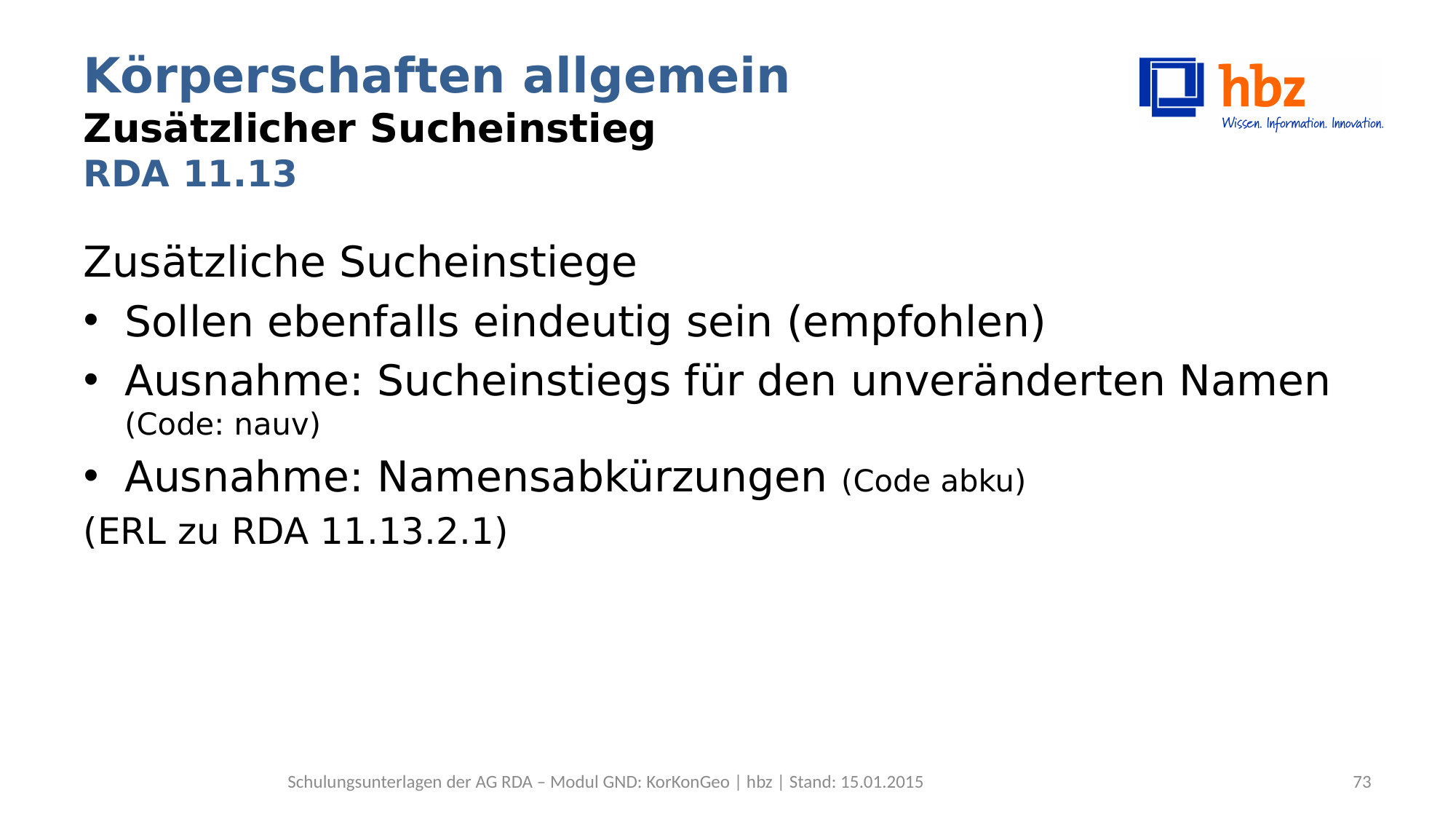

# Körperschaften allgemein Zusätzlicher Sucheinstieg RDA 11.13
Zusätzliche Sucheinstiege
Sollen ebenfalls eindeutig sein (empfohlen)
Ausnahme: Sucheinstiegs für den unveränderten Namen (Code: nauv)
Ausnahme: Namensabkürzungen (Code abku)
(ERL zu RDA 11.13.2.1)

Schulungsunterlagen der AG RDA – Modul GND: KorKonGeo | hbz | Stand: 15.01.2015
73